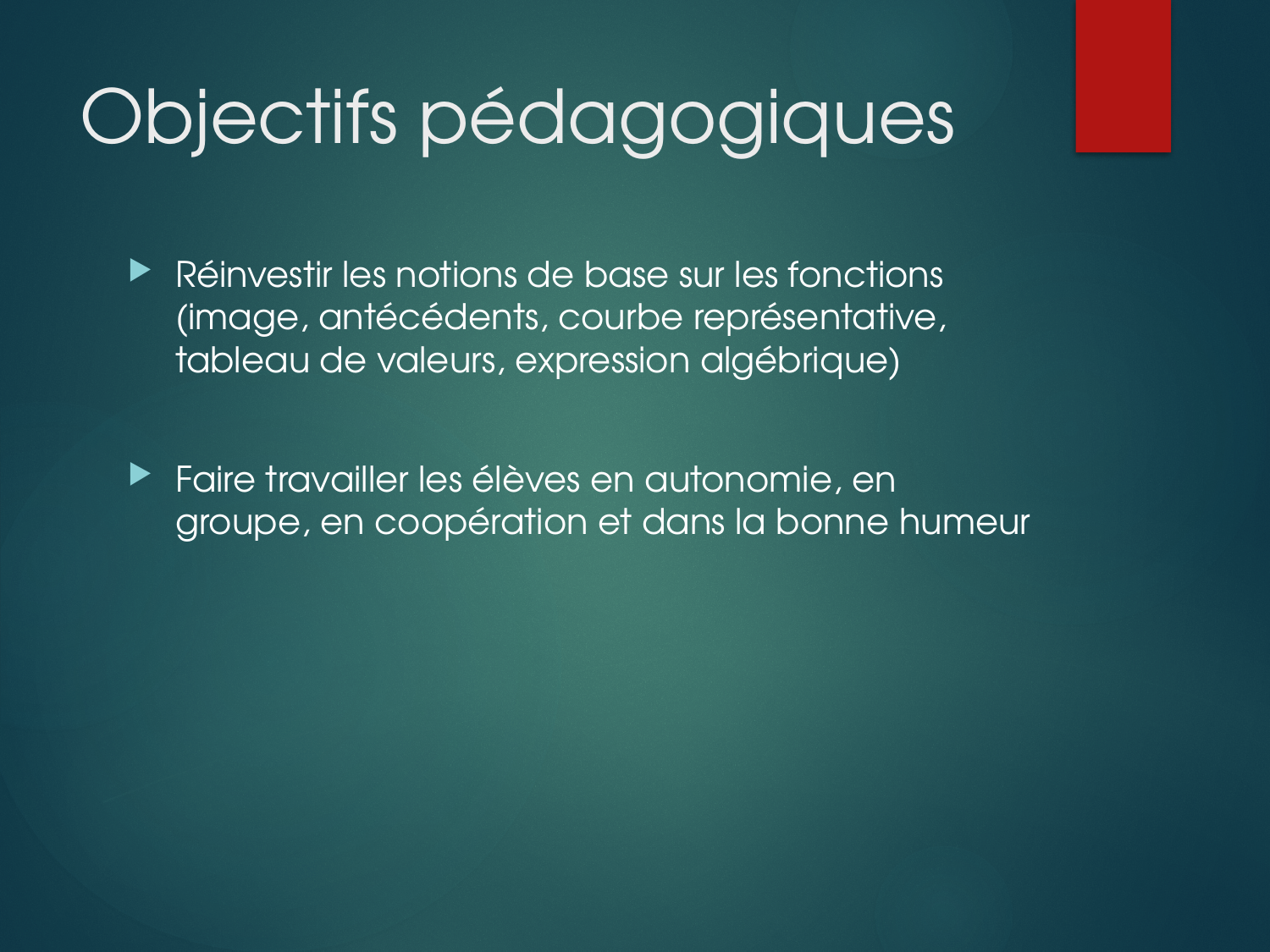

# Objectifs pédagogiques

Réinvestir les notions de base sur les fonctions (image, antécédents, courbe représentative, tableau de valeurs, expression algébrique)

Faire travailler les élèves en autonomie, en groupe, en coopération et dans la bonne humeur